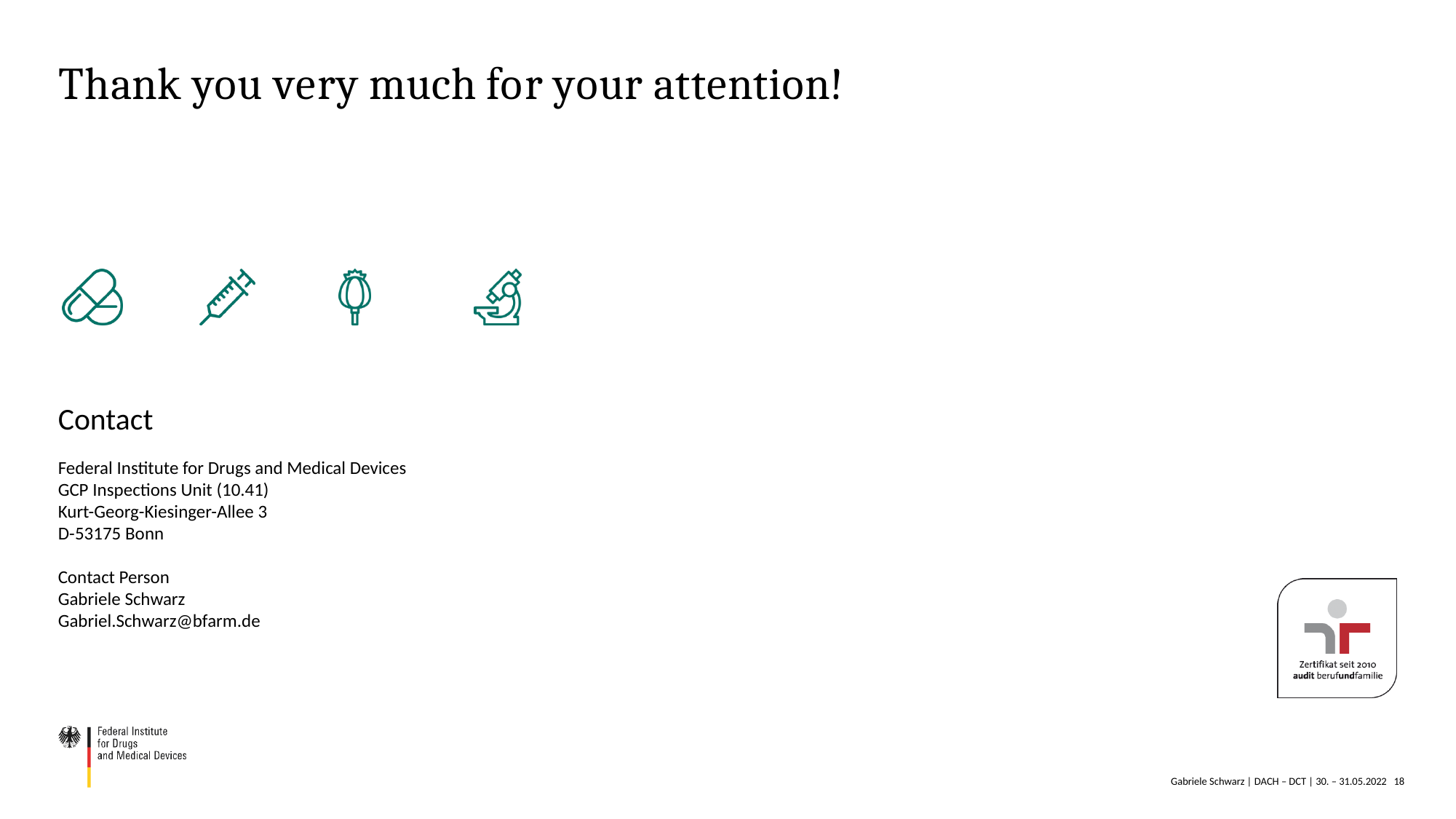

# Thank you very much for your attention!
Contact
Federal Institute for Drugs and Medical Devices
GCP Inspections Unit (10.41)
Kurt-Georg-Kiesinger-Allee 3
D-53175 Bonn

Contact Person
Gabriele Schwarz
Gabriel.Schwarz@bfarm.de